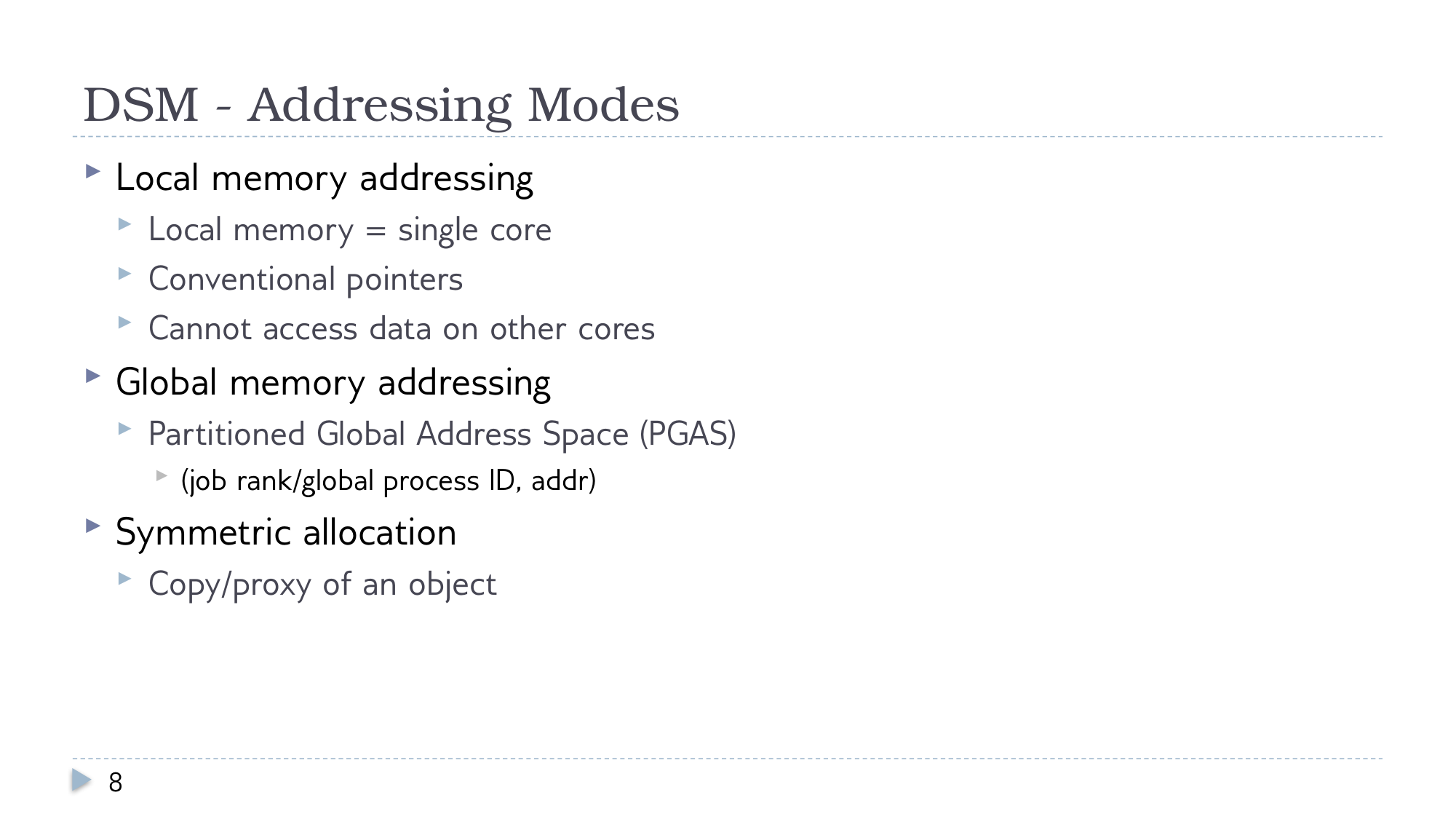

# DSM - Addressing Modes
Local memory addressing
Local memory = single core
Conventional pointers
Cannot access data on other cores
Global memory addressing
Partitioned Global Address Space (PGAS)
(job rank/global process ID, addr)
Symmetric allocation
Copy/proxy of an object
8